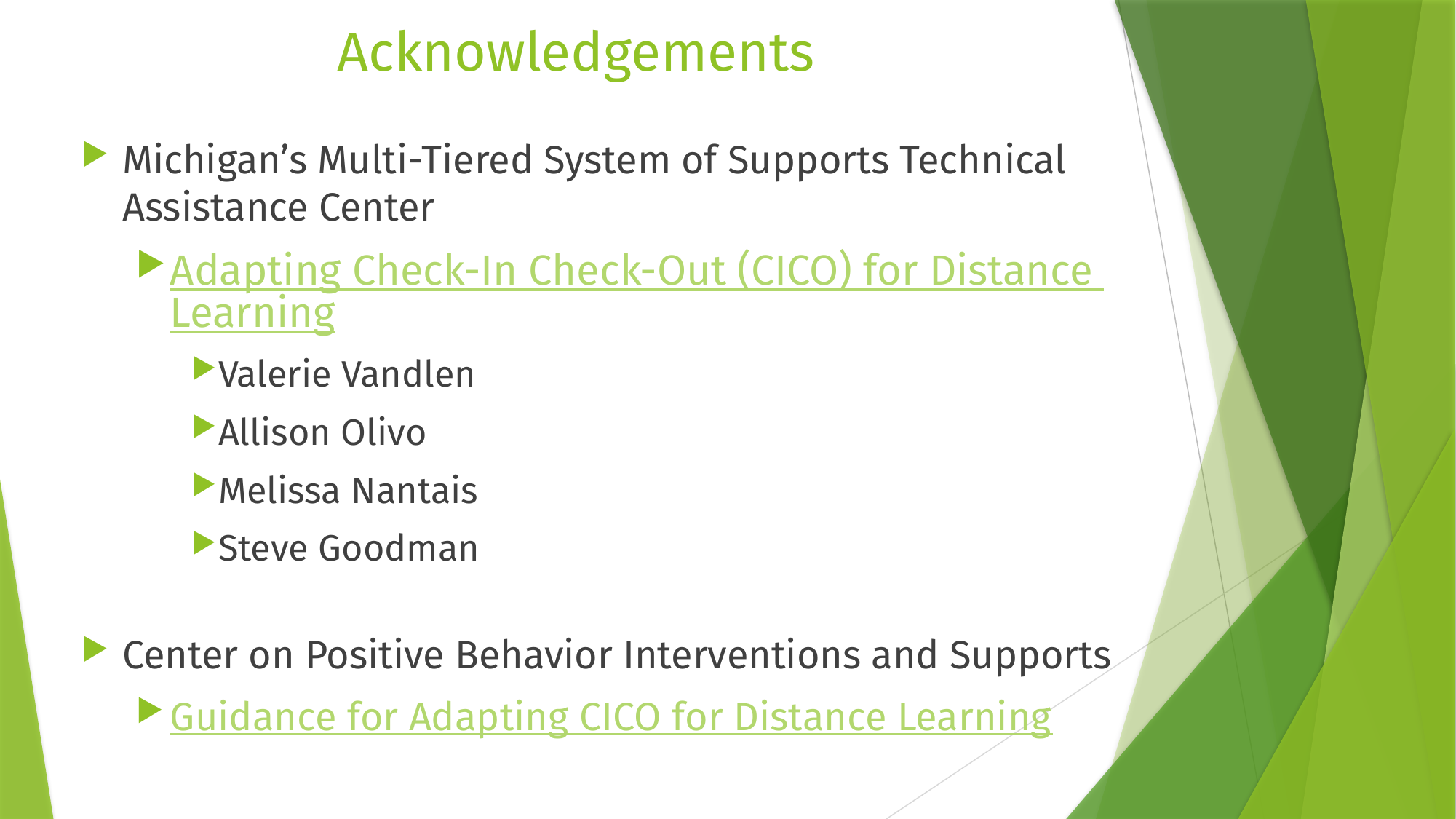

# Acknowledgements
Michigan’s Multi-Tiered System of Supports Technical Assistance Center
Adapting Check-In Check-Out (CICO) for Distance Learning
Valerie Vandlen
Allison Olivo
Melissa Nantais
Steve Goodman

Center on Positive Behavior Interventions and Supports
Guidance for Adapting CICO for Distance Learning